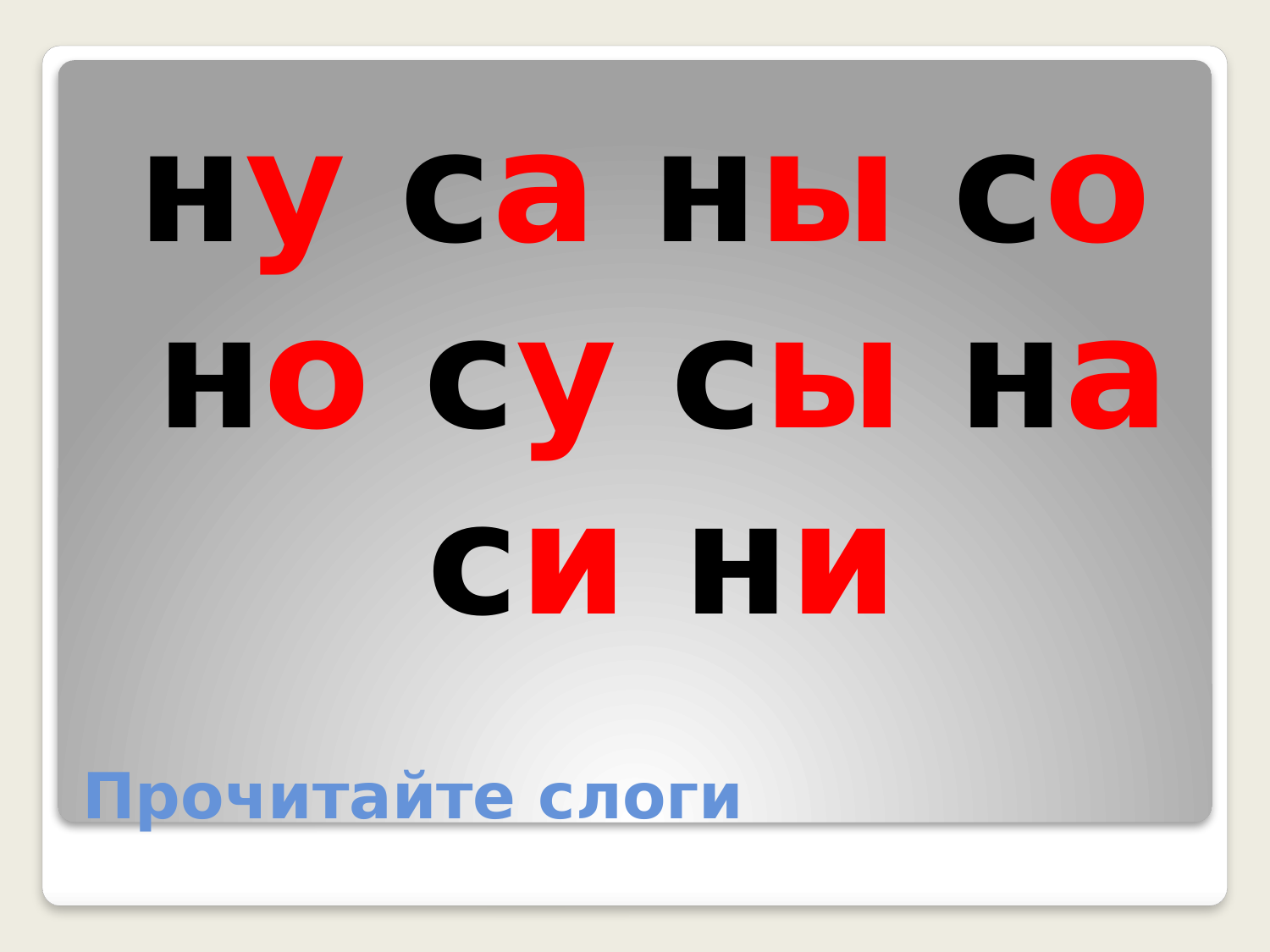

ну са ны со но су сы на си ни

# Прочитайте слоги